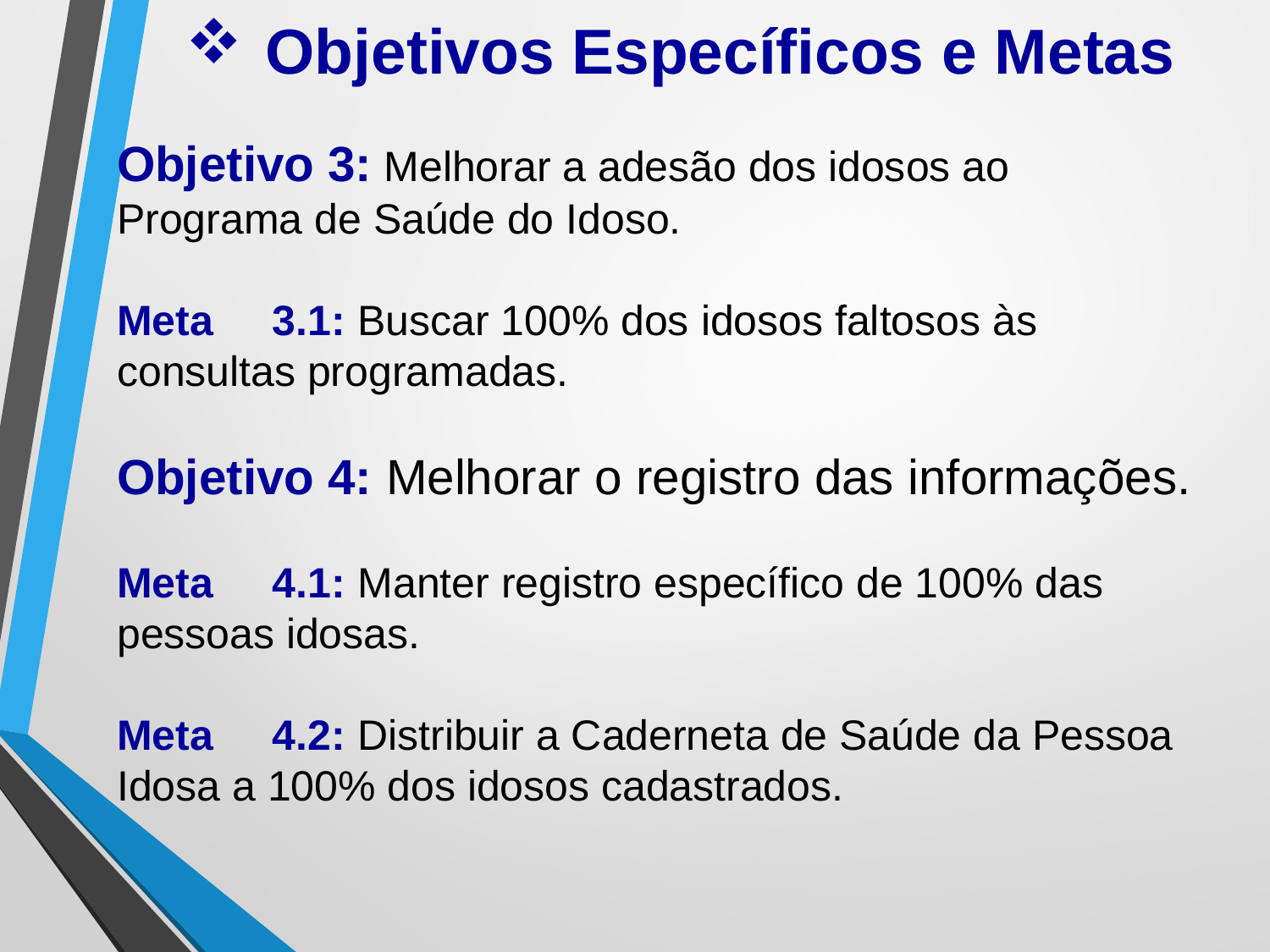

Objetivos Específicos e Metas
Objetivo 3: Melhorar a adesão dos idosos ao Programa de Saúde do Idoso.

Meta     3.1: Buscar 100% dos idosos faltosos às consultas programadas.

Objetivo 4: Melhorar o registro das informações.

Meta     4.1: Manter registro específico de 100% das pessoas idosas.

Meta     4.2: Distribuir a Caderneta de Saúde da Pessoa Idosa a 100% dos idosos cadastrados.